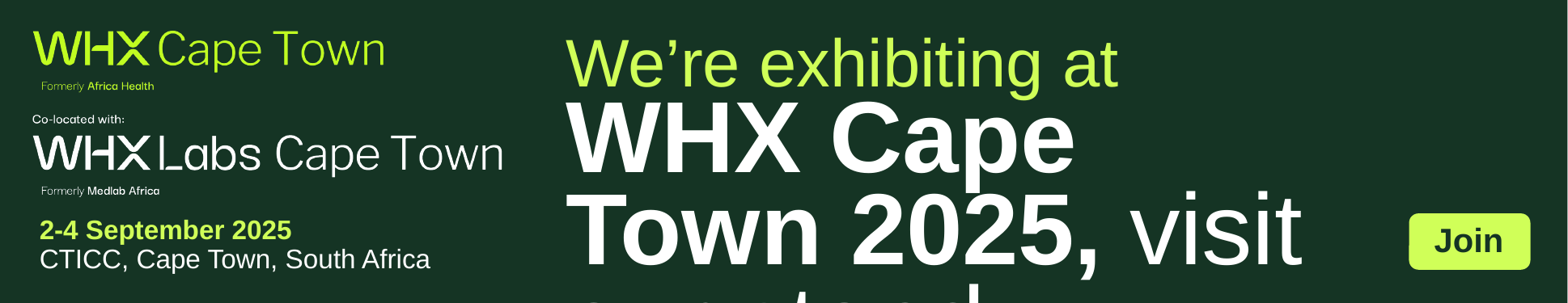

We’re exhibiting at
WHX Cape Town 2025, visit our stand

Join us